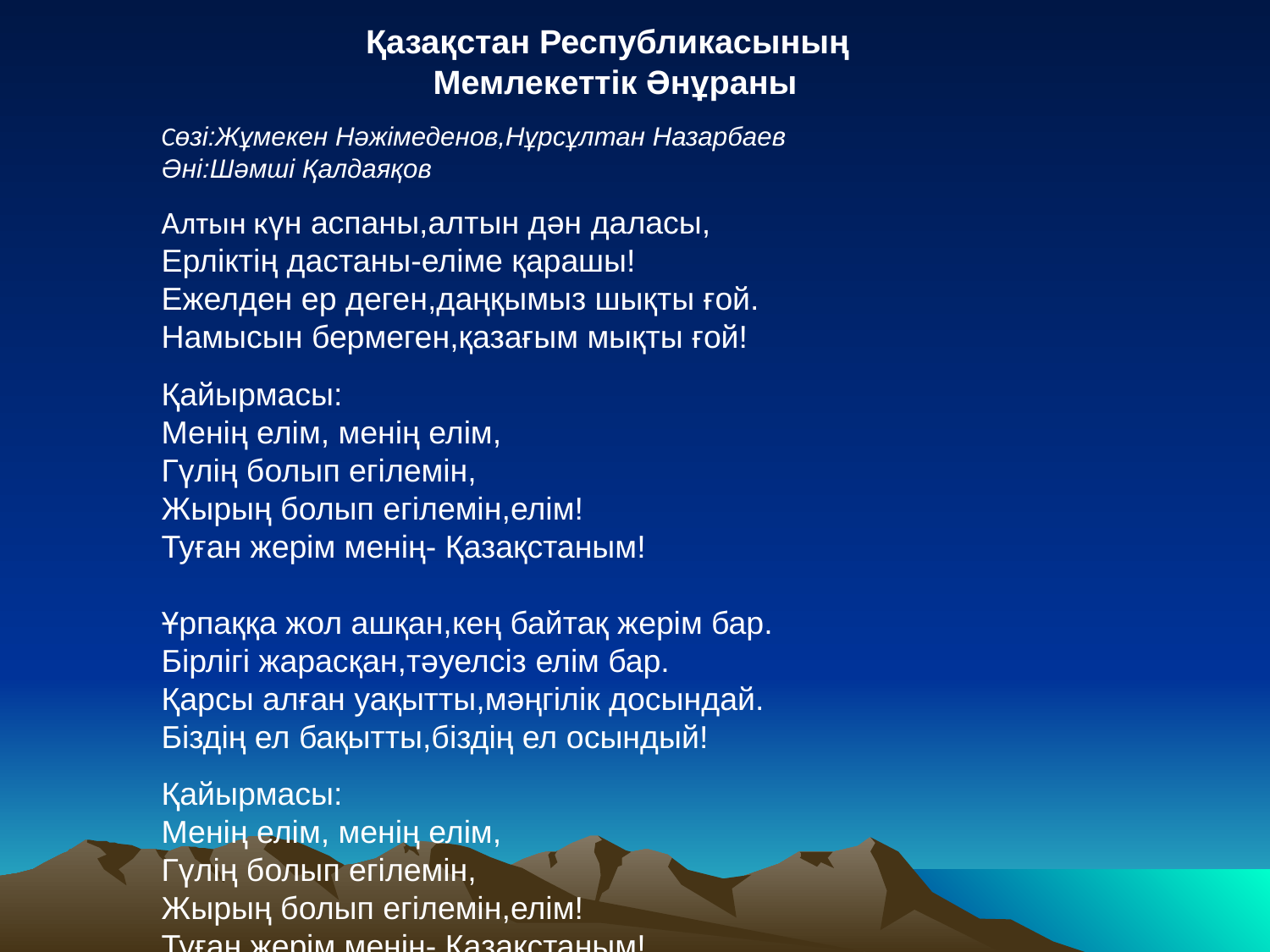

Қазақстан Республикасының
Мемлекеттік Әнұраны

Сөзі:Жұмекен Нәжімеденов,Нұрсұлтан Назарбаев
Әні:Шәмші Қалдаяқов

Алтын күн аспаны,алтын дән даласы,
Ерліктің дастаны-еліме қарашы!
Ежелден ер деген,даңқымыз шықты ғой.
Намысын бермеген,қазағым мықты ғой!

Қайырмасы:
Менің елім, менің елім,
Гүлің болып егілемін,
Жырың болып егілемін,елім!
Туған жерім менің- Қазақстаным!

Ұрпаққа жол ашқан,кең байтақ жерім бар.
Бірлігі жарасқан,тәуелсіз елім бар.
Қарсы алған уақытты,мәңгілік досындай.
Біздің ел бақытты,біздің ел осындый!

Қайырмасы:
Менің елім, менің елім,
Гүлің болып егілемін,
Жырың болып егілемін,елім!
Туған жерім менің- Қазақстаным!